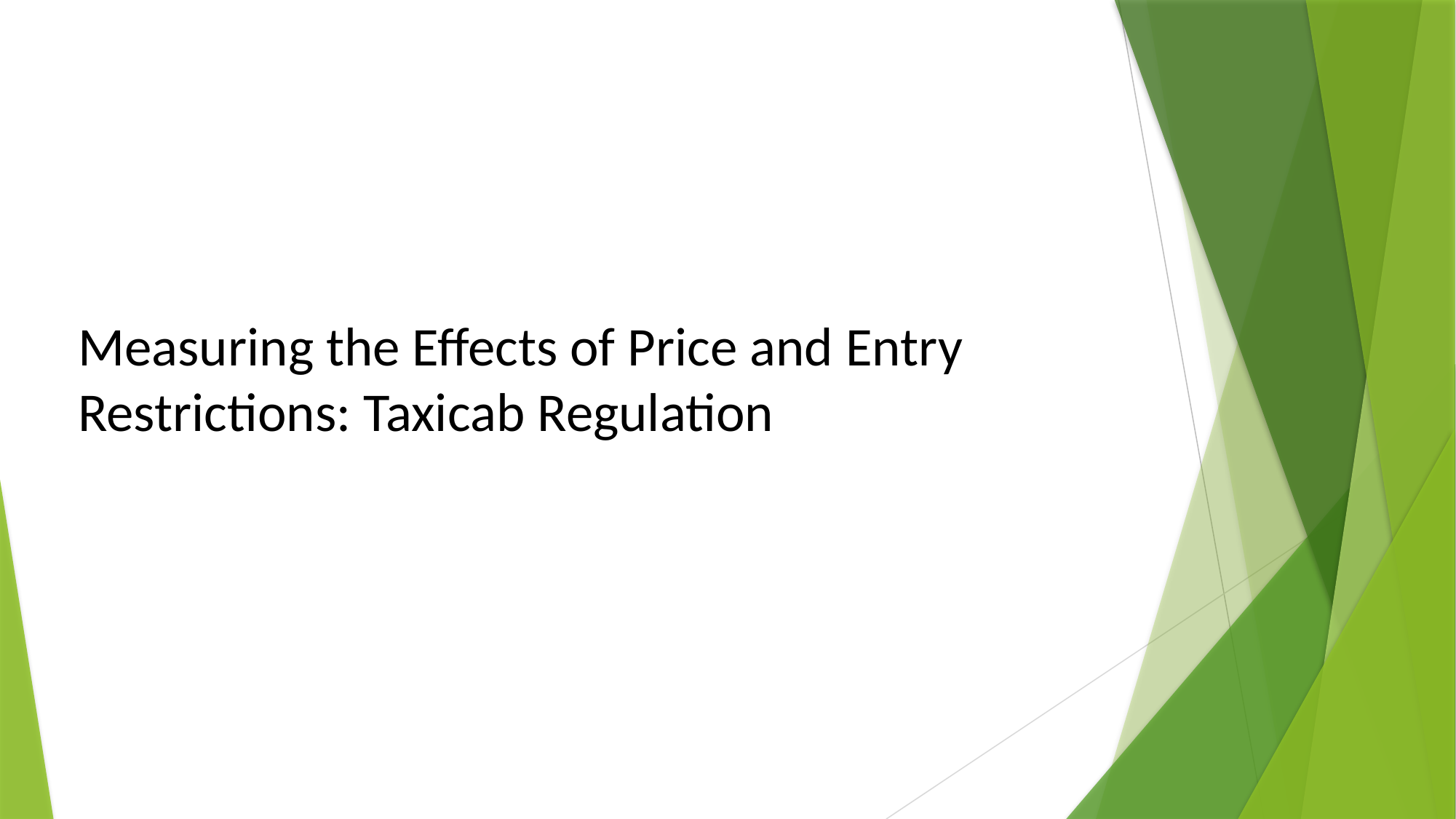

# Measuring the Effects of Price and Entry Restrictions: Taxicab Regulation